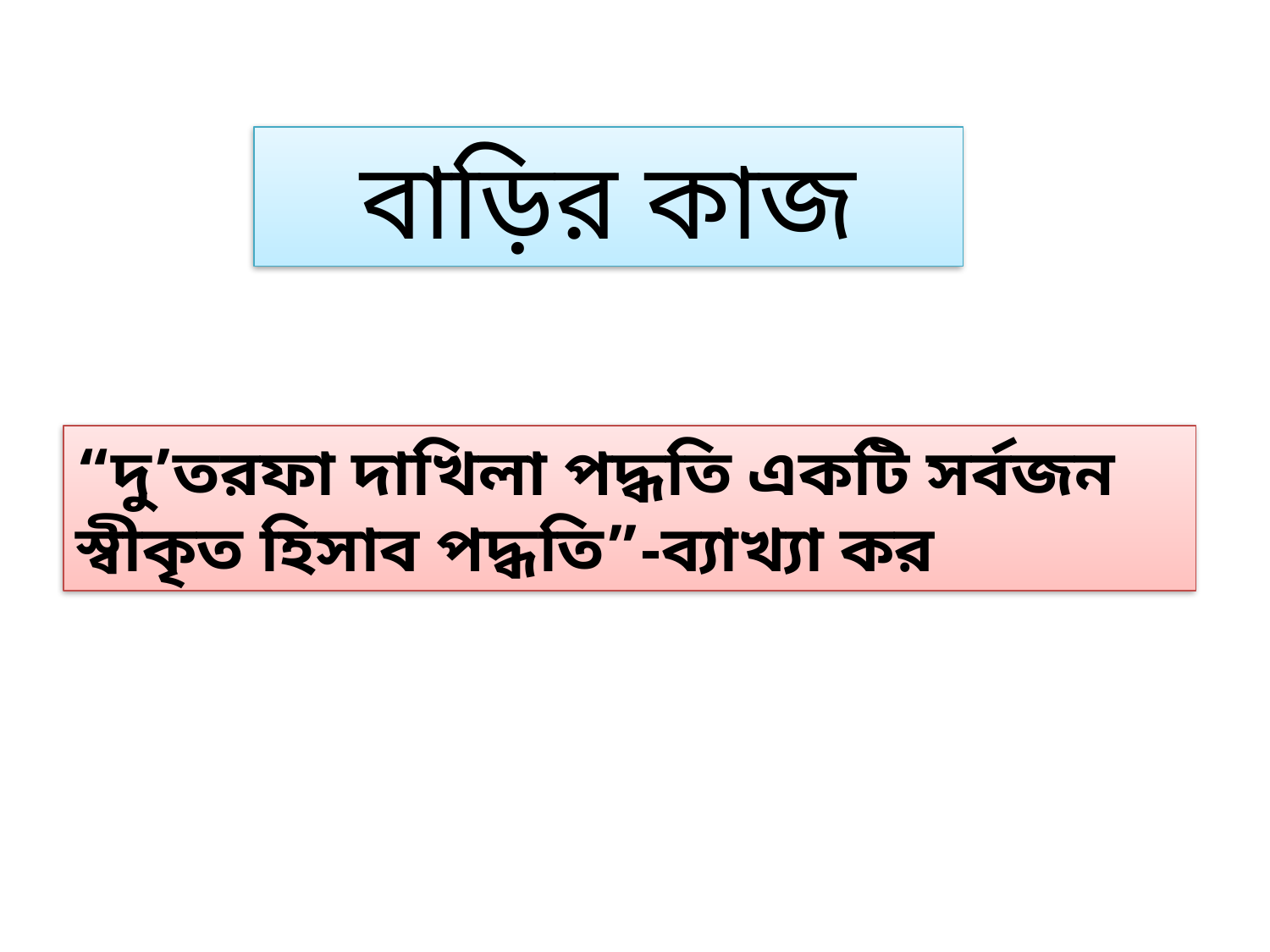

বাড়ির কাজ
“দু’তরফা দাখিলা পদ্ধতি একটি সর্বজন স্বীকৃত হিসাব পদ্ধতি”-ব্যাখ্যা কর